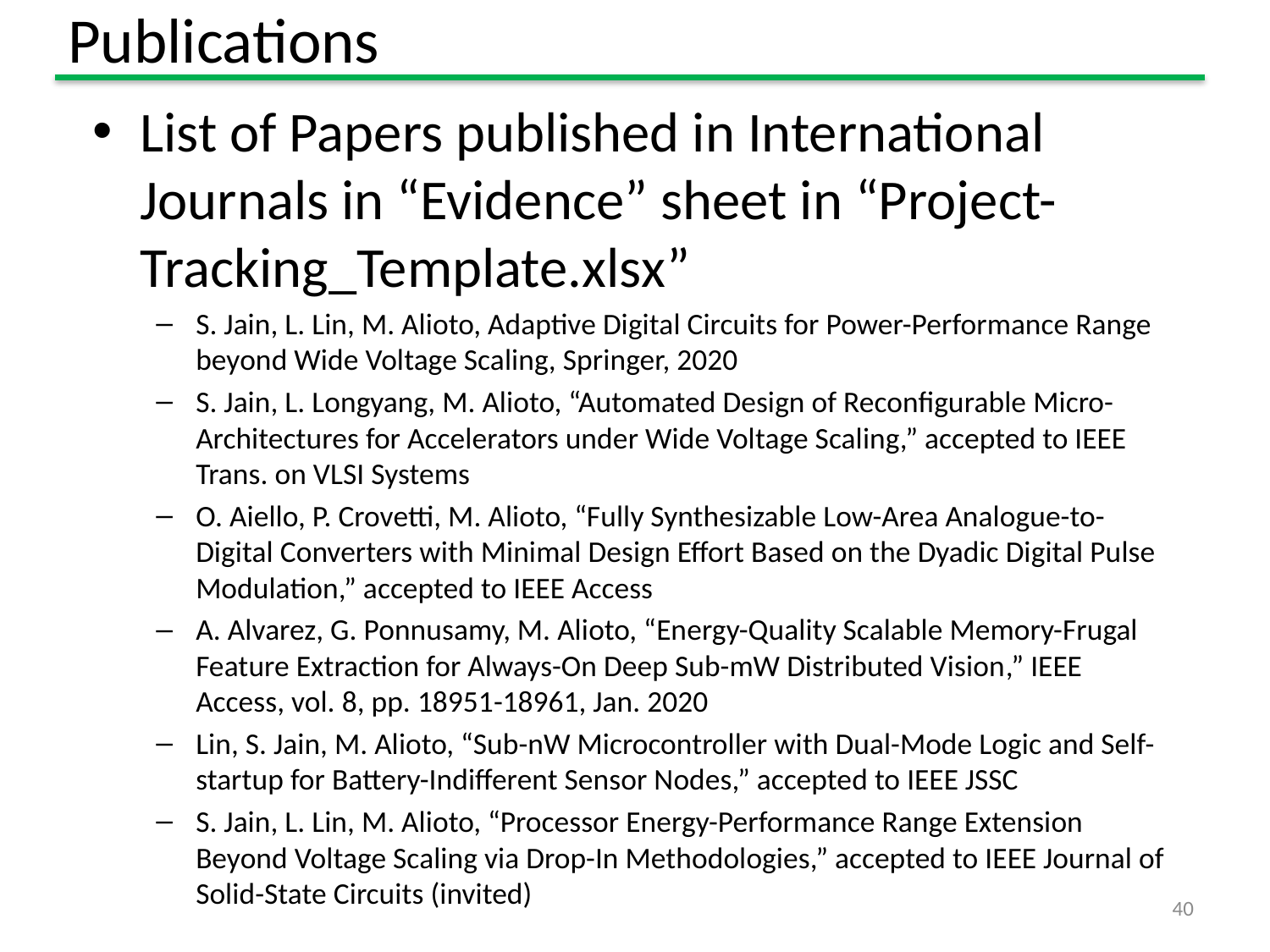

# Publications

List of Papers published in International Journals in “Evidence” sheet in “Project-Tracking_Template.xlsx”
S. Jain, L. Lin, M. Alioto, Adaptive Digital Circuits for Power-Performance Range beyond Wide Voltage Scaling, Springer, 2020
S. Jain, L. Longyang, M. Alioto, “Automated Design of Reconfigurable Micro-Architectures for Accelerators under Wide Voltage Scaling,” accepted to IEEE Trans. on VLSI Systems
O. Aiello, P. Crovetti, M. Alioto, “Fully Synthesizable Low-Area Analogue-to-Digital Converters with Minimal Design Effort Based on the Dyadic Digital Pulse Modulation,” accepted to IEEE Access
A. Alvarez, G. Ponnusamy, M. Alioto, “Energy-Quality Scalable Memory-Frugal Feature Extraction for Always-On Deep Sub-mW Distributed Vision,” IEEE Access, vol. 8, pp. 18951-18961, Jan. 2020
Lin, S. Jain, M. Alioto, “Sub-nW Microcontroller with Dual-Mode Logic and Self-startup for Battery-Indifferent Sensor Nodes,” accepted to IEEE JSSC
S. Jain, L. Lin, M. Alioto, “Processor Energy-Performance Range Extension Beyond Voltage Scaling via Drop-In Methodologies,” accepted to IEEE Journal of Solid-State Circuits (invited)
40